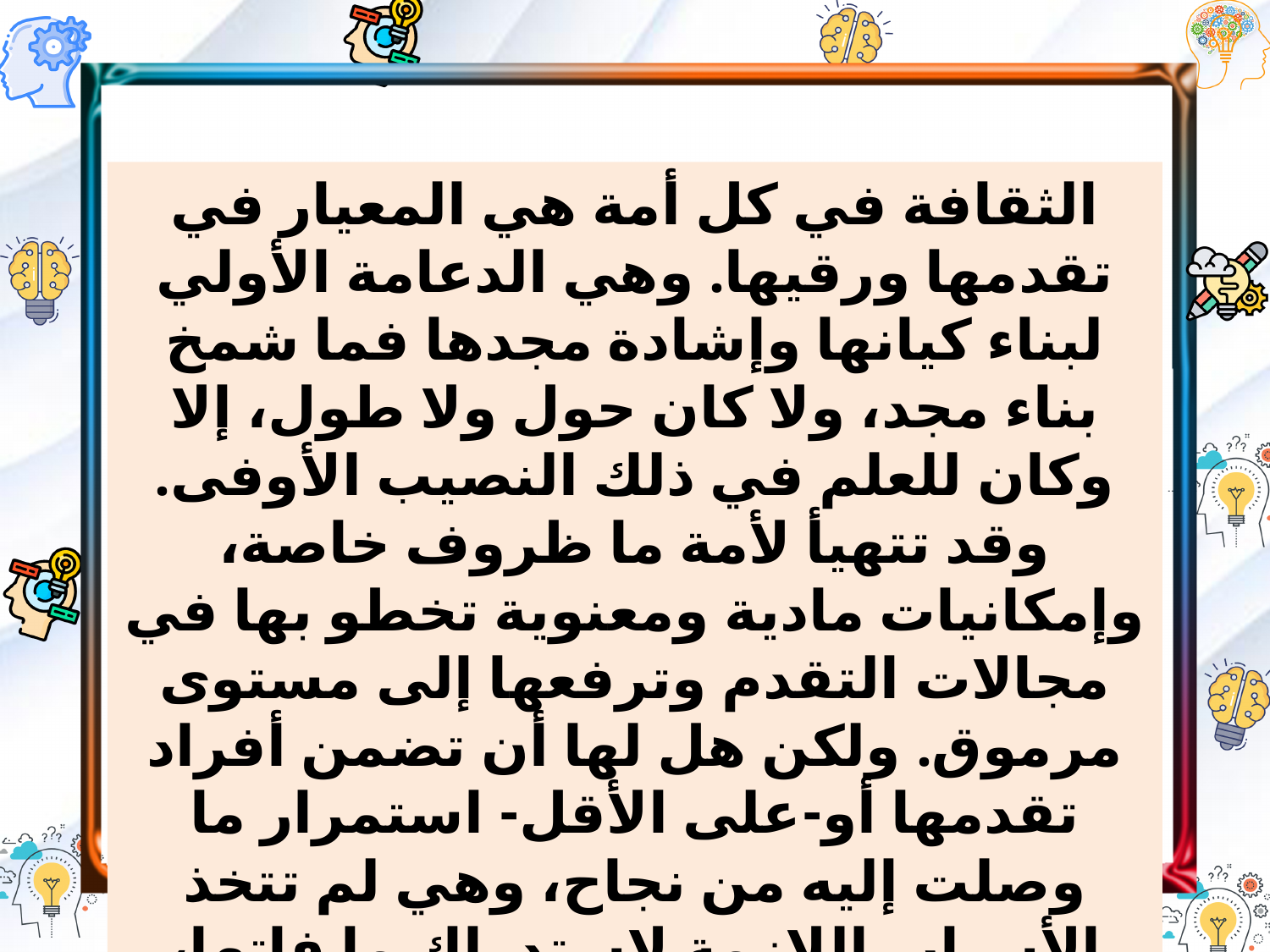

الثقافة في كل أمة هي المعيار في تقدمها ورقيها. وهي الدعامة الأولي لبناء كيانها وإشادة مجدها فما شمخ بناء مجد، ولا كان حول ولا طول، إلا وكان للعلم في ذلك النصيب الأوفى. وقد تتهيأ لأمة ما ظروف خاصة، وإمكانيات مادية ومعنوية تخطو بها في مجالات التقدم وترفعها إلى مستوى مرموق. ولكن هل لها أن تضمن أفراد تقدمها أو-على الأقل- استمرار ما وصلت إليه من نجاح، وهي لم تتخذ الأسباب اللازمة لاستدراك ما فاتها، وتحصيل ما صعب عليها؟!